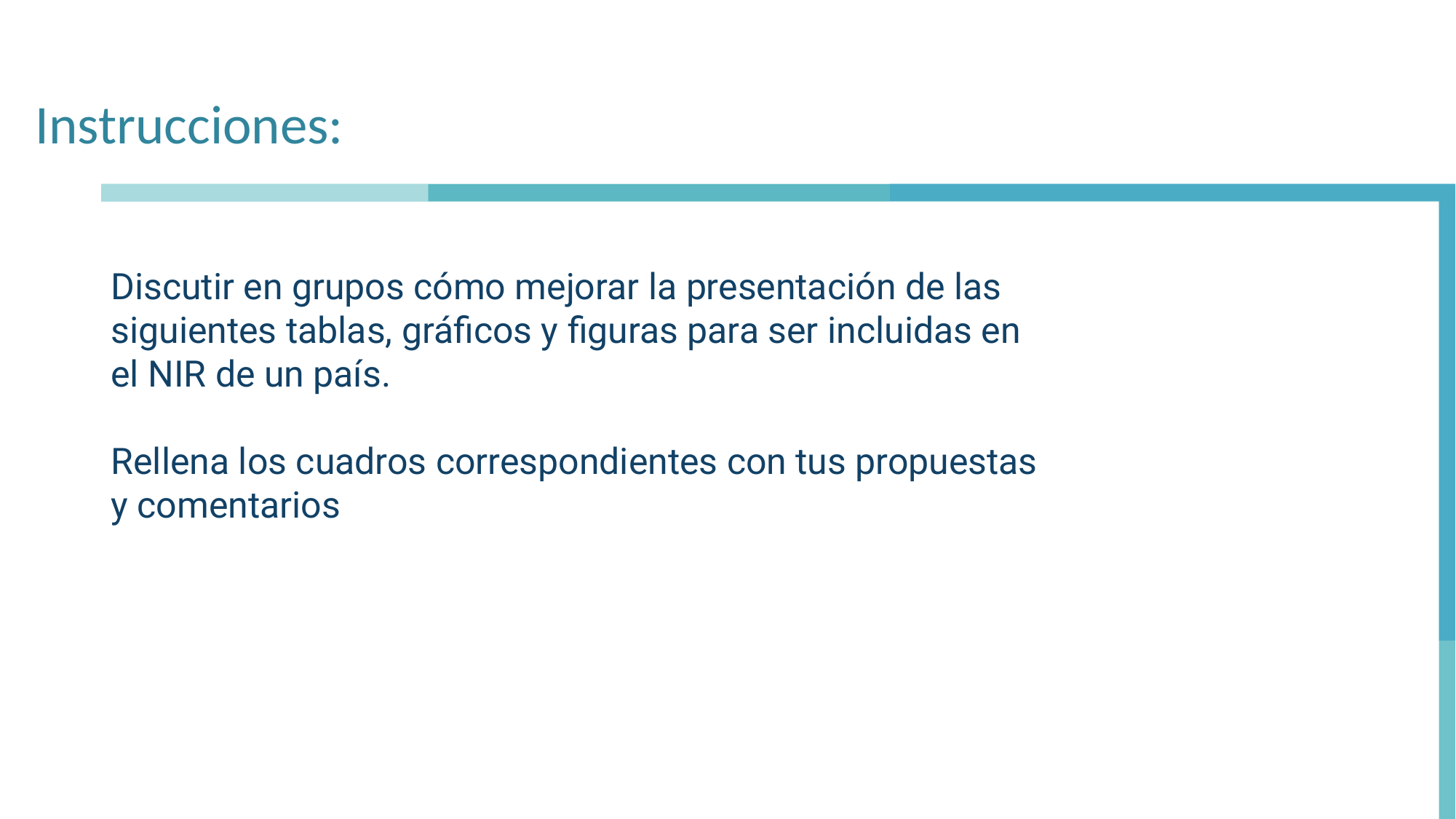

# Instrucciones:
Discutir en grupos cómo mejorar la presentación de las siguientes tablas, gráficos y figuras para ser incluidas en el NIR de un país.

Rellena los cuadros correspondientes con tus propuestas y comentarios